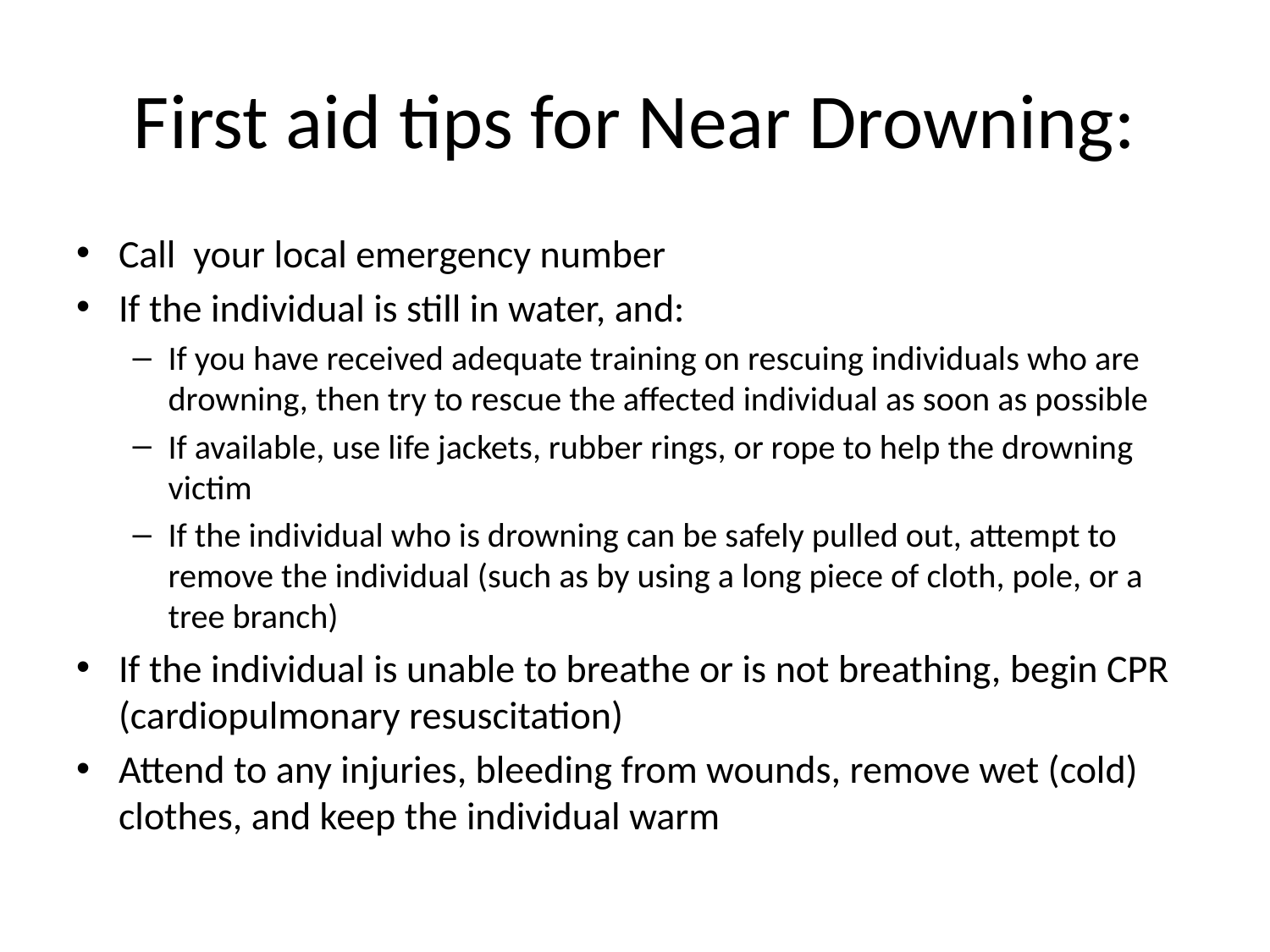

# First aid tips for Near Drowning:
Call  your local emergency number
If the individual is still in water, and:
If you have received adequate training on rescuing individuals who are drowning, then try to rescue the affected individual as soon as possible
If available, use life jackets, rubber rings, or rope to help the drowning victim
If the individual who is drowning can be safely pulled out, attempt to remove the individual (such as by using a long piece of cloth, pole, or a tree branch)
If the individual is unable to breathe or is not breathing, begin CPR (cardiopulmonary resuscitation)
Attend to any injuries, bleeding from wounds, remove wet (cold) clothes, and keep the individual warm